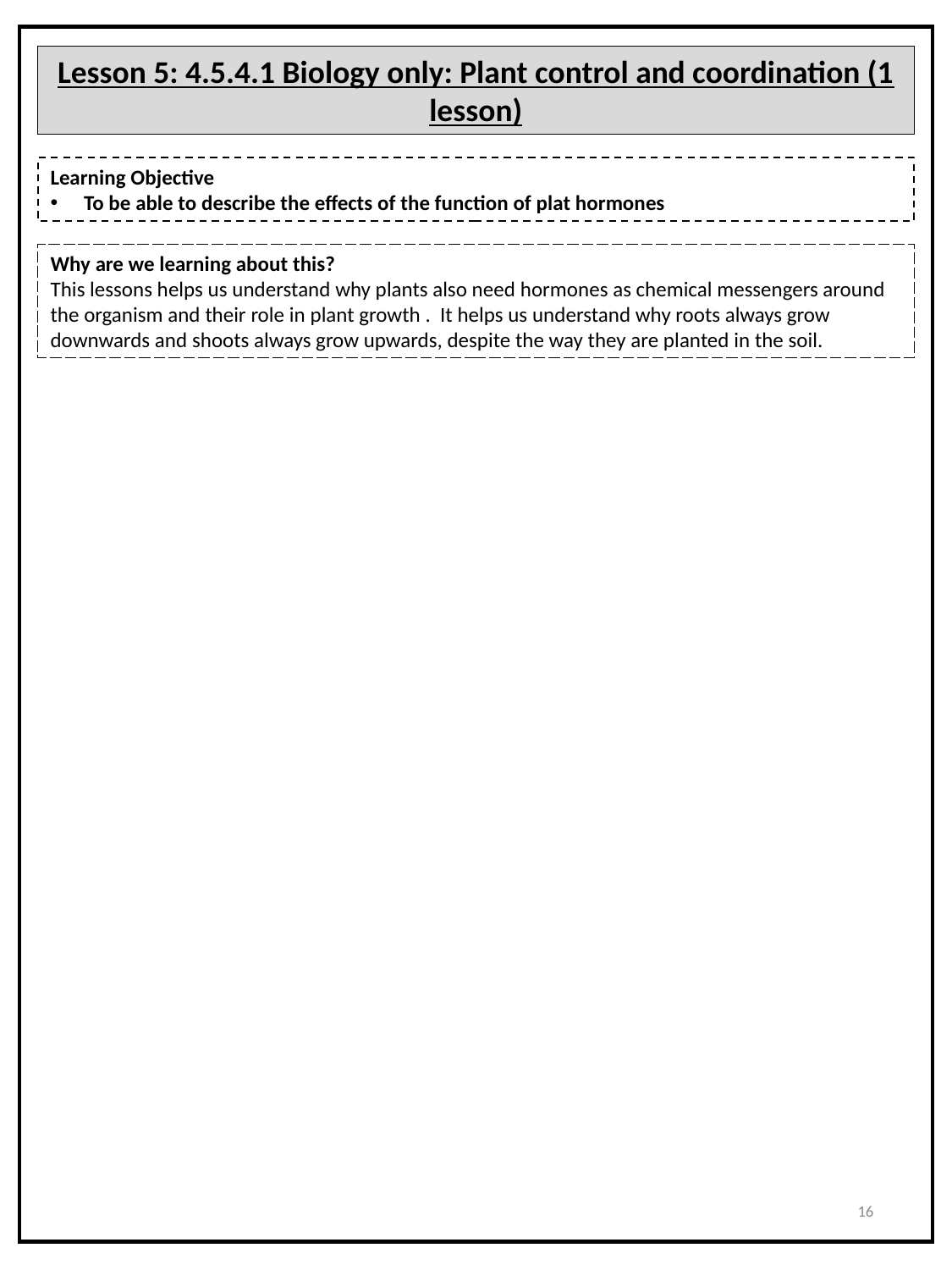

Lesson 5: 4.5.4.1 Biology only: Plant control and coordination (1 lesson)
Learning Objective
  To be able to describe the effects of the function of plat hormones
Why are we learning about this?
This lessons helps us understand why plants also need hormones as chemical messengers around the organism and their role in plant growth .  It helps us understand why roots always grow downwards and shoots always grow upwards, despite the way they are planted in the soil.
16